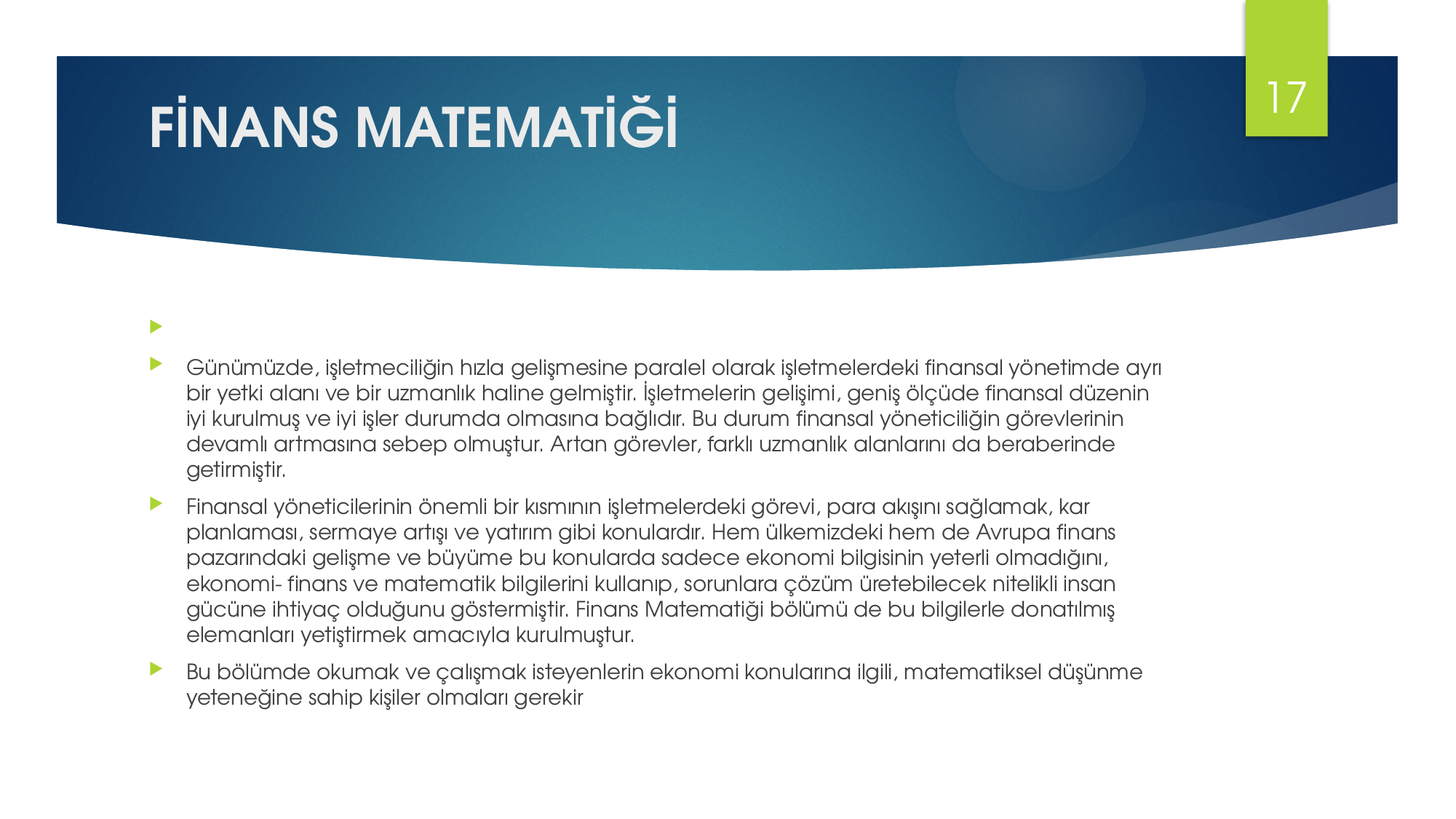

17
# FİNANS MATEMATİĞİ

Günümüzde, işletmeciliğin hızla gelişmesine paralel olarak işletmelerdeki finansal yönetimde ayrı bir yetki alanı ve bir uzmanlık haline gelmiştir. İşletmelerin gelişimi, geniş ölçüde finansal düzenin iyi kurulmuş ve iyi işler durumda olmasına bağlıdır. Bu durum finansal yöneticiliğin görevlerinin devamlı artmasına sebep olmuştur. Artan görevler, farklı uzmanlık alanlarını da beraberinde getirmiştir.
Finansal yöneticilerinin önemli bir kısmının işletmelerdeki görevi, para akışını sağlamak, kar planlaması, sermaye artışı ve yatırım gibi konulardır. Hem ülkemizdeki hem de Avrupa finans pazarındaki gelişme ve büyüme bu konularda sadece ekonomi bilgisinin yeterli olmadığını, ekonomi- finans ve matematik bilgilerini kullanıp, sorunlara çözüm üretebilecek nitelikli insan gücüne ihtiyaç olduğunu göstermiştir. Finans Matematiği bölümü de bu bilgilerle donatılmış elemanları yetiştirmek amacıyla kurulmuştur.
Bu bölümde okumak ve çalışmak isteyenlerin ekonomi konularına ilgili, matematiksel düşünme yeteneğine sahip kişiler olmaları gerekir